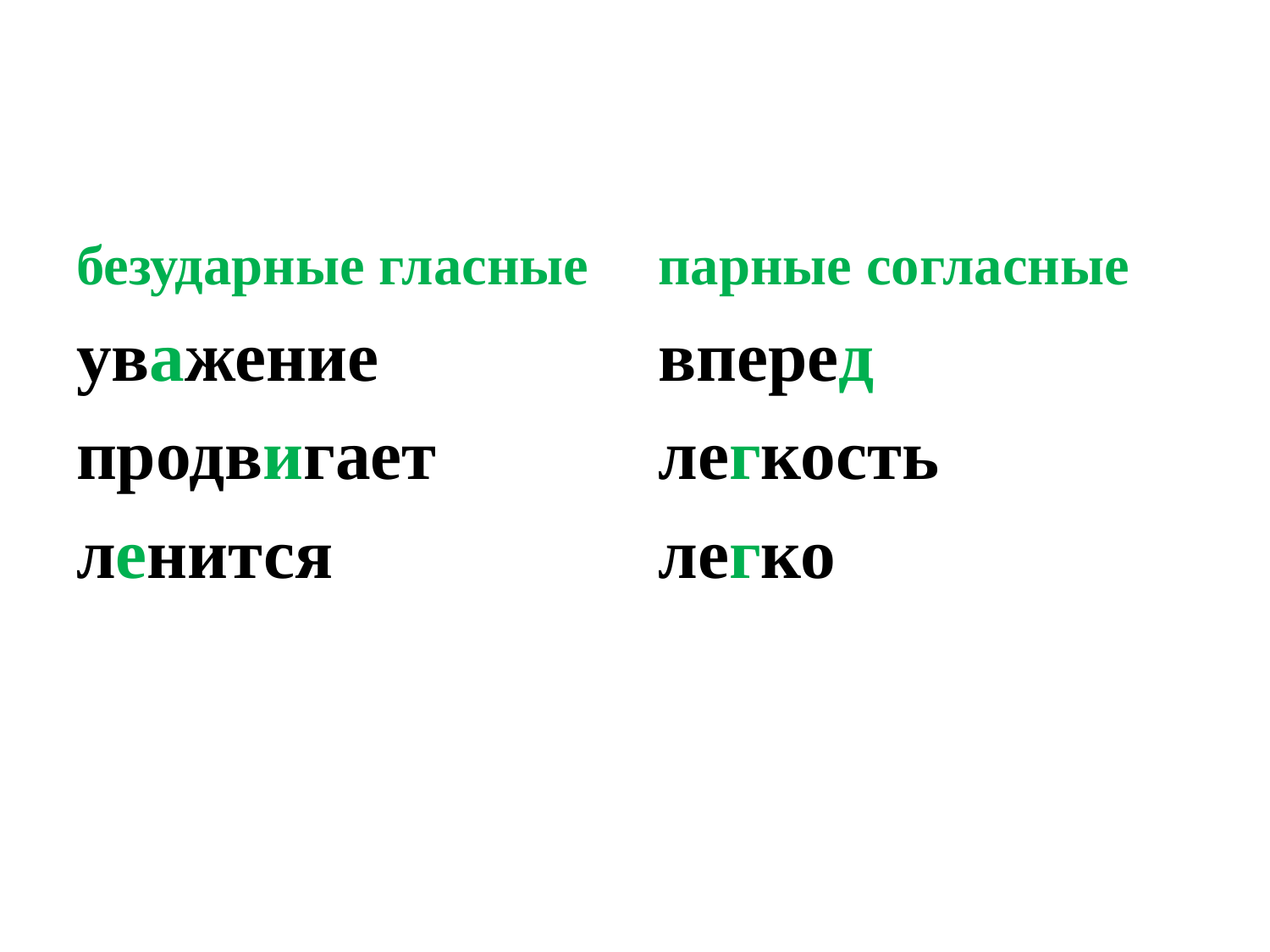

#
безударные гласные
уважение
продвигает
ленится

парные согласные
вперед
легкость
легко